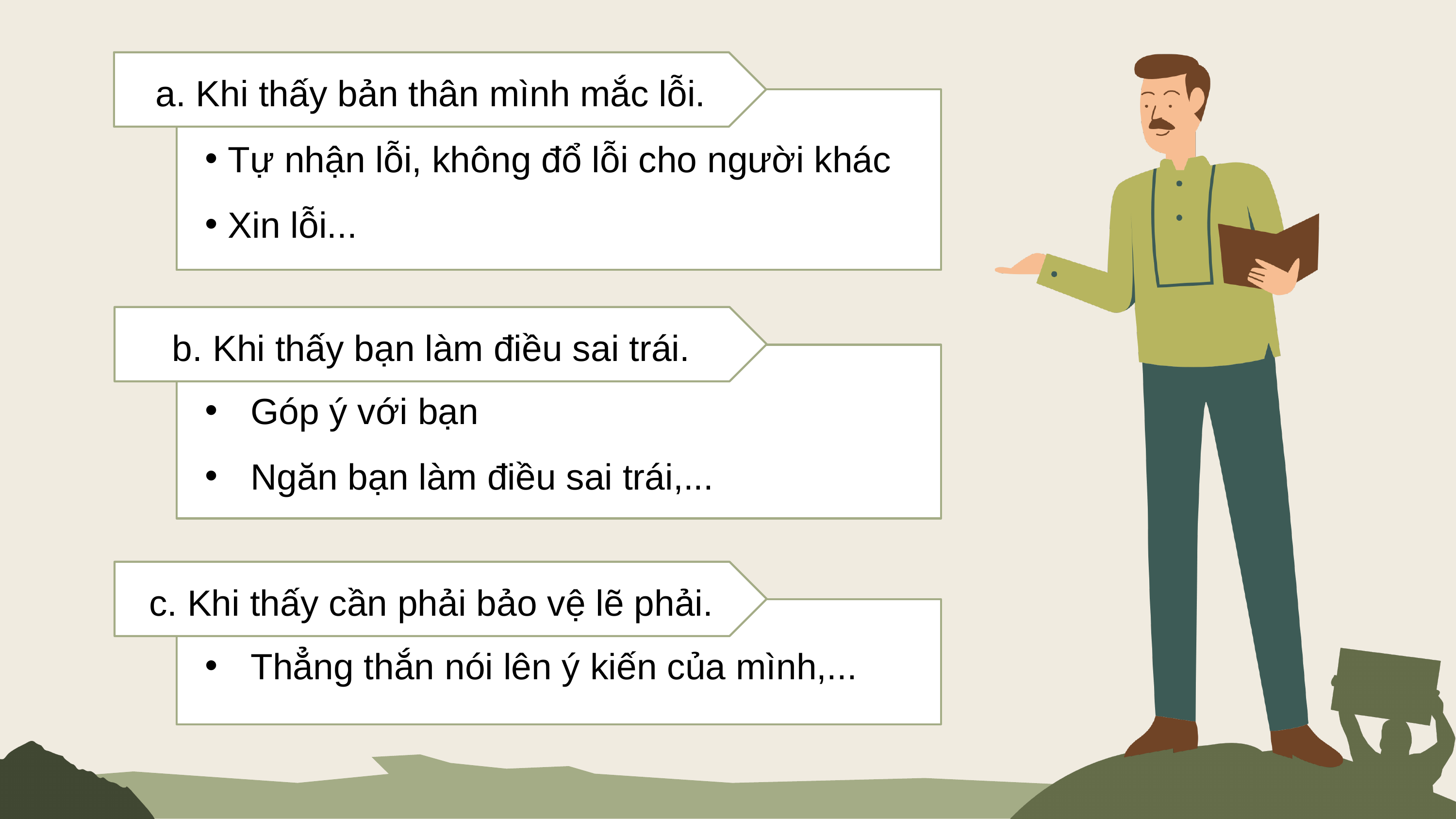

a. Khi thấy bản thân mình mắc lỗi.

Tự nhận lỗi, không đổ lỗi cho người khác
Xin lỗi...
b. Khi thấy bạn làm điều sai trái.
Góp ý với bạn
Ngăn bạn làm điều sai trái,...
c. Khi thấy cần phải bảo vệ lẽ phải.
Thẳng thắn nói lên ý kiến của mình,...